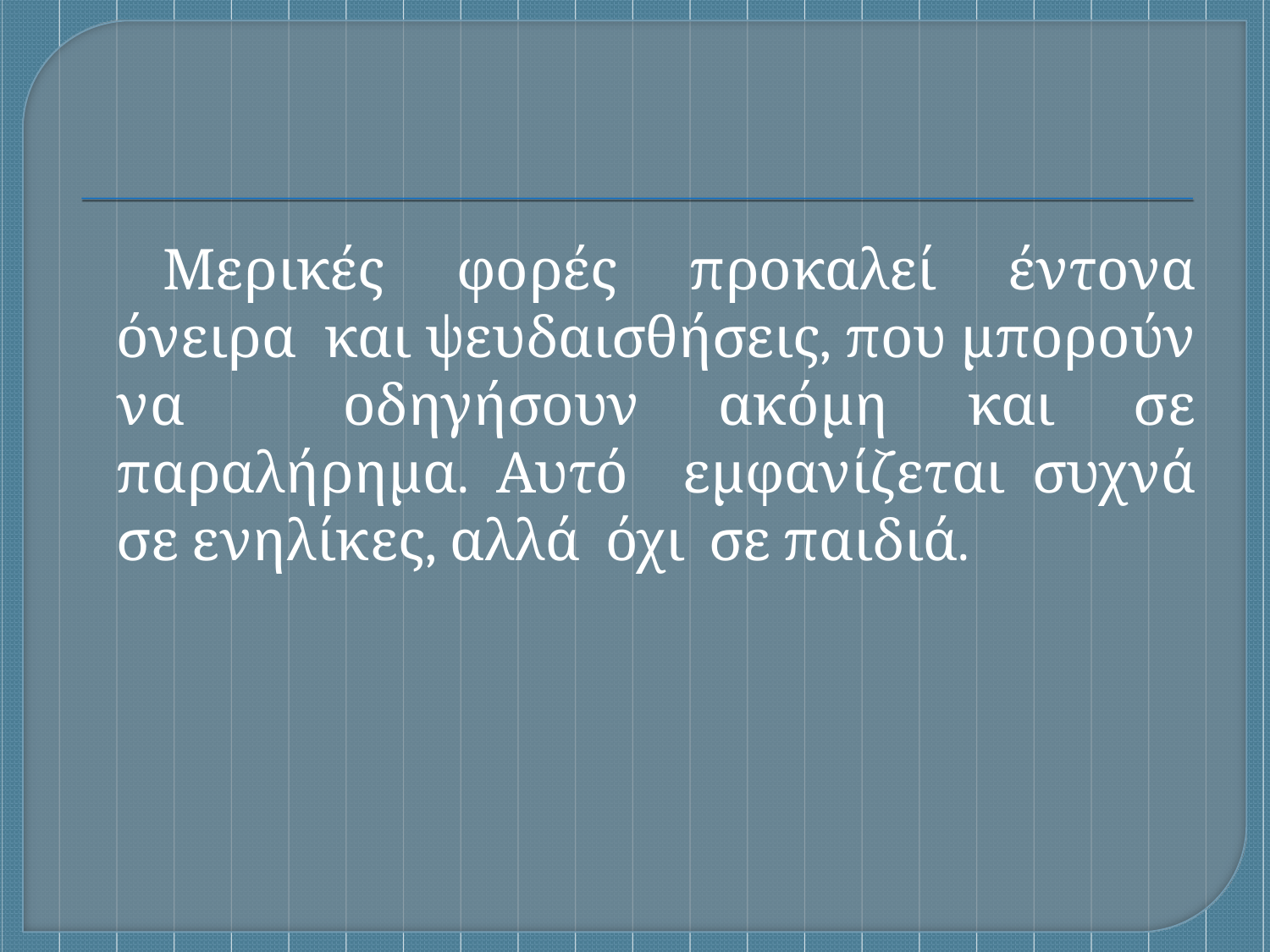

Μερικές φορές προκαλεί έντονα όνειρα  και ψευδαισθήσεις, που μπορούν να  οδηγήσουν ακόμη και σε παραλήρημα. Αυτό  εμφανίζεται συχνά σε ενηλίκες, αλλά  όχι  σε παιδιά.